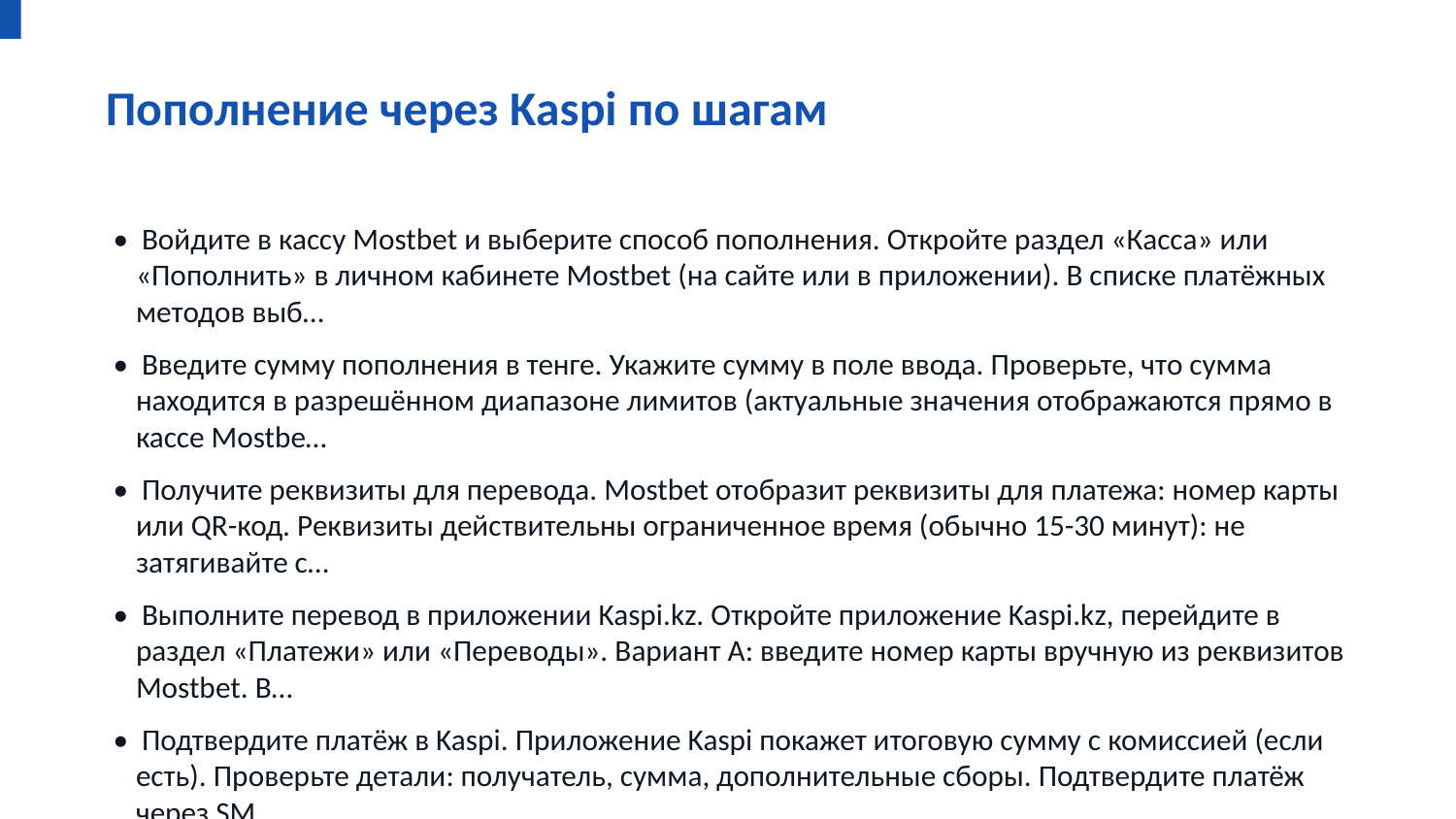

Пополнение через Kaspi по шагам
•  Войдите в кассу Mostbet и выберите способ пополнения. Откройте раздел «Касса» или «Пополнить» в личном кабинете Mostbet (на сайте или в приложении). В списке платёжных методов выб…
•  Введите сумму пополнения в тенге. Укажите сумму в поле ввода. Проверьте, что сумма находится в разрешённом диапазоне лимитов (актуальные значения отображаются прямо в кассе Mostbe…
•  Получите реквизиты для перевода. Mostbet отобразит реквизиты для платежа: номер карты или QR-код. Реквизиты действительны ограниченное время (обычно 15-30 минут): не затягивайте с…
•  Выполните перевод в приложении Kaspi.kz. Откройте приложение Kaspi.kz, перейдите в раздел «Платежи» или «Переводы». Вариант А: введите номер карты вручную из реквизитов Mostbet. В…
•  Подтвердите платёж в Kaspi. Приложение Kaspi покажет итоговую сумму с комиссией (если есть). Проверьте детали: получатель, сумма, дополнительные сборы. Подтвердите платёж через SM…
•  Дождитесь зачисления на счёт Mostbet. Обычно деньги поступают в течение 5-15 минут. При высокой нагрузке срок может увеличиться до 30-60 минут. Обновите баланс в приложении или ли…